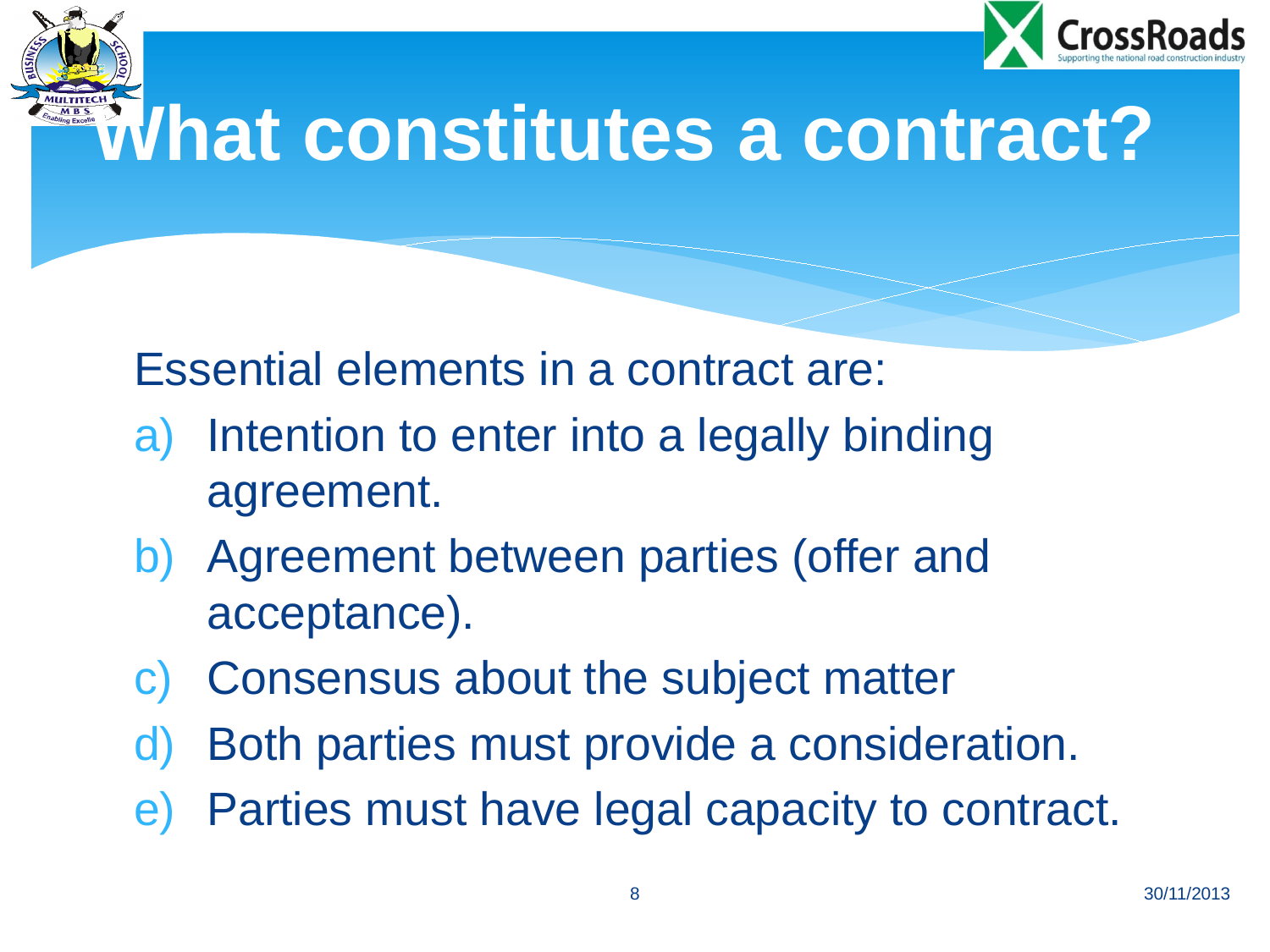

# What constitutes a contract?

Essential elements in a contract are:
Intention to enter into a legally binding agreement.
Agreement between parties (offer and acceptance).
Consensus about the subject matter
Both parties must provide a consideration.
Parties must have legal capacity to contract.

8
30/11/2013